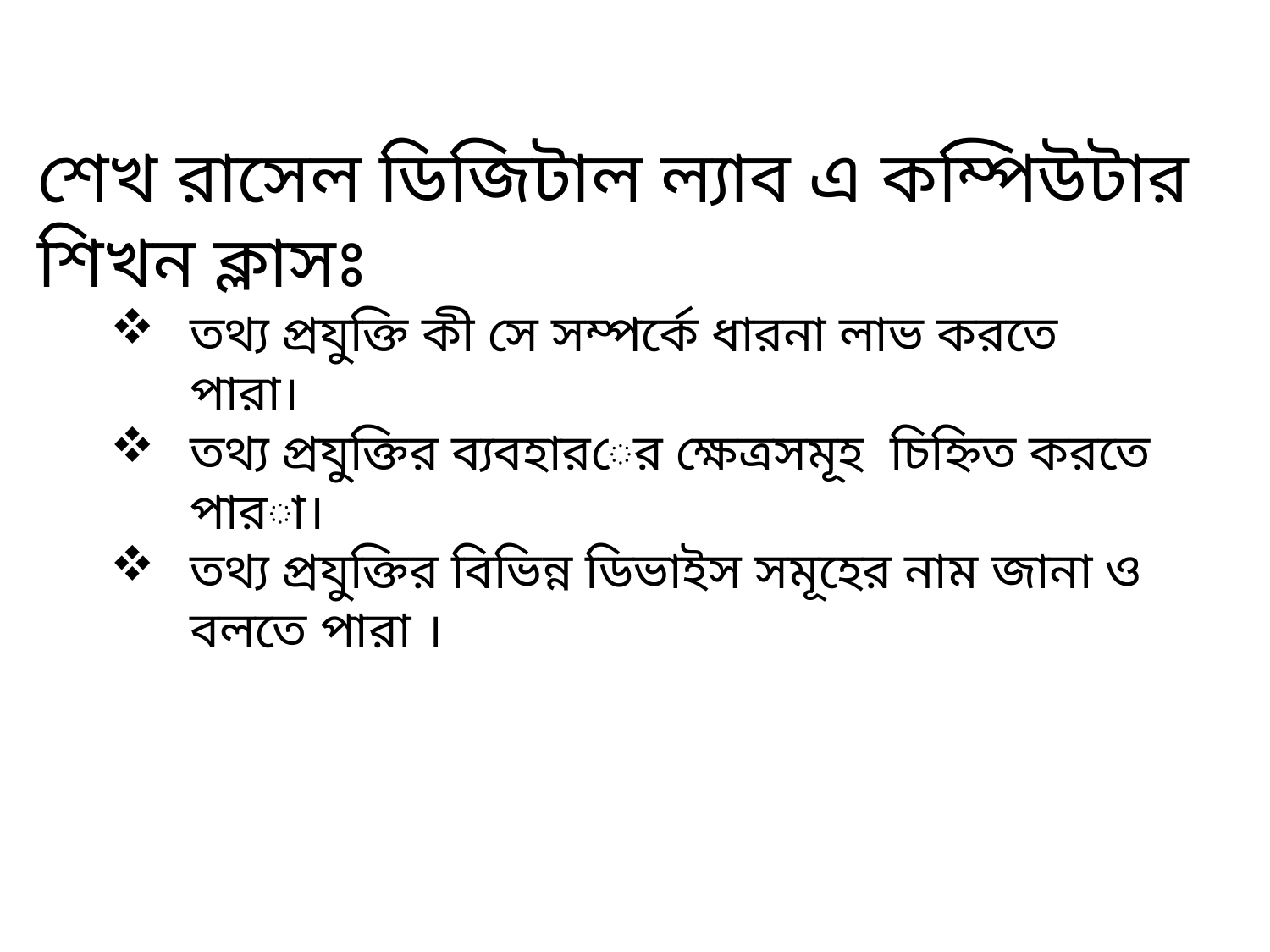

শেখ রাসেল ডিজিটাল ল্যাব এ কম্পিউটার শিখন ক্লাসঃ
তথ্য প্রযুক্তি কী সে সম্পর্কে ধারনা লাভ করতে পারা।
তথ্য প্রযুক্তির ব্যবহারের ক্ষেত্রসমূহ  চিহ্নিত করতে পারা।
তথ্য প্রযুক্তির বিভিন্ন ডিভাইস সমূহের নাম জানা ও বলতে পারা ।